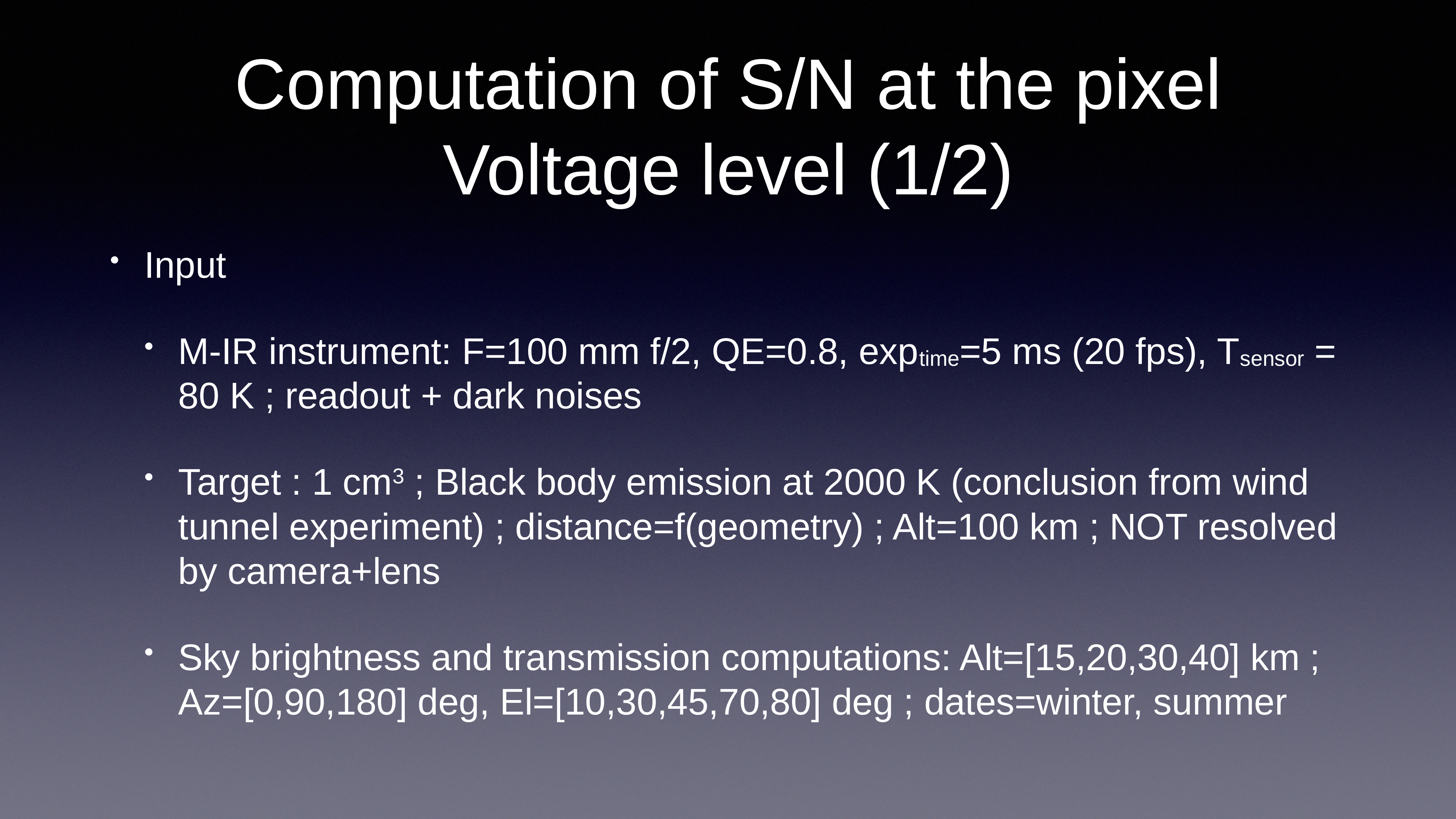

# Computation of S/N at the pixel Voltage level (1/2)
Input
M-IR instrument: F=100 mm f/2, QE=0.8, exptime=5 ms (20 fps), Tsensor = 80 K ; readout + dark noises
Target : 1 cm3 ; Black body emission at 2000 K (conclusion from wind tunnel experiment) ; distance=f(geometry) ; Alt=100 km ; NOT resolved by camera+lens
Sky brightness and transmission computations: Alt=[15,20,30,40] km ; Az=[0,90,180] deg, El=[10,30,45,70,80] deg ; dates=winter, summer